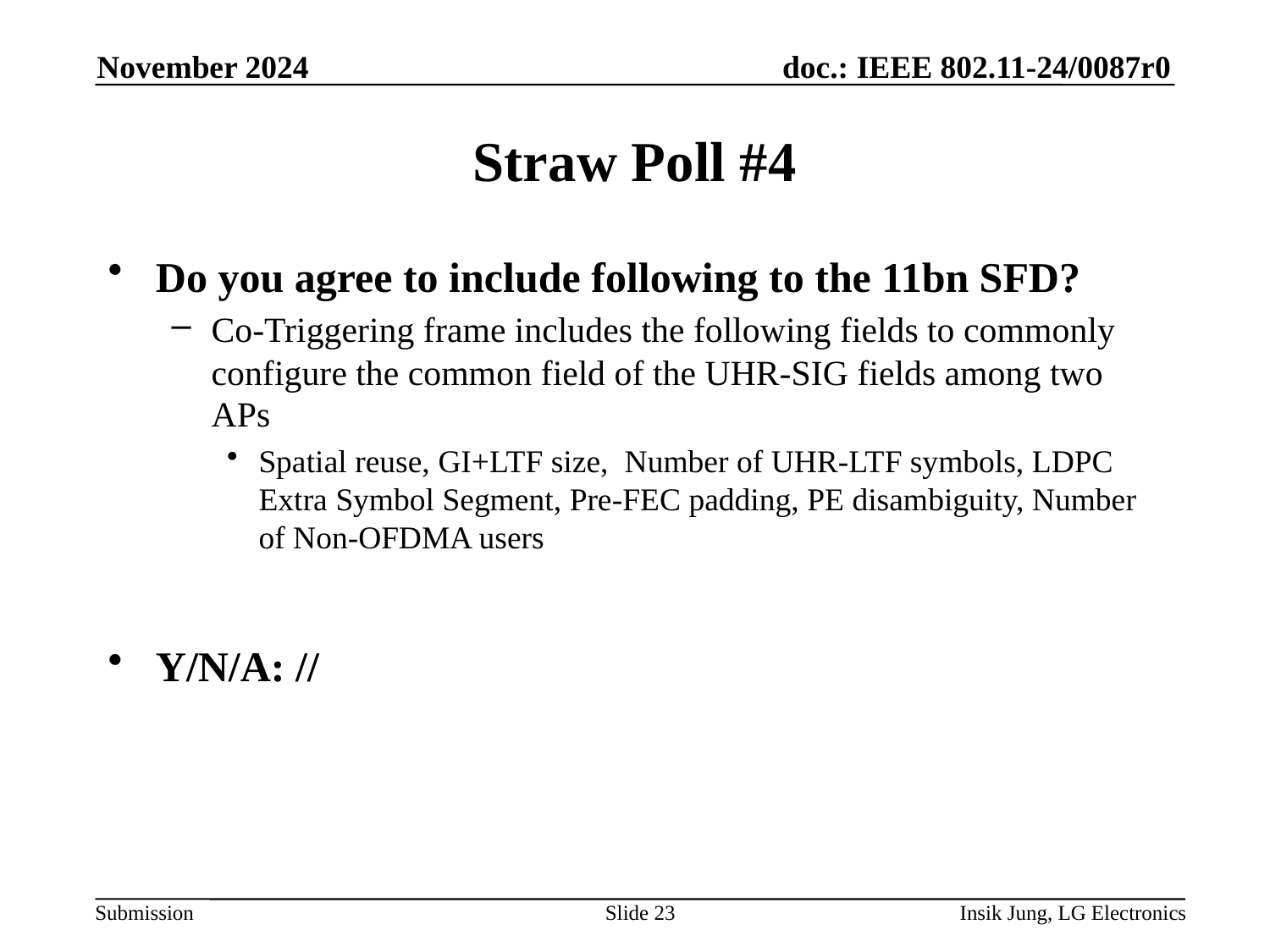

November 2024
# Straw Poll #4
Do you agree to include following to the 11bn SFD?
Co-Triggering frame includes the following fields to commonly configure the common field of the UHR-SIG fields among two APs
Spatial reuse, GI+LTF size,  Number of UHR-LTF symbols, LDPC Extra Symbol Segment, Pre-FEC padding, PE disambiguity, Number of Non-OFDMA users

Y/N/A: //
Slide 23
Insik Jung, LG Electronics